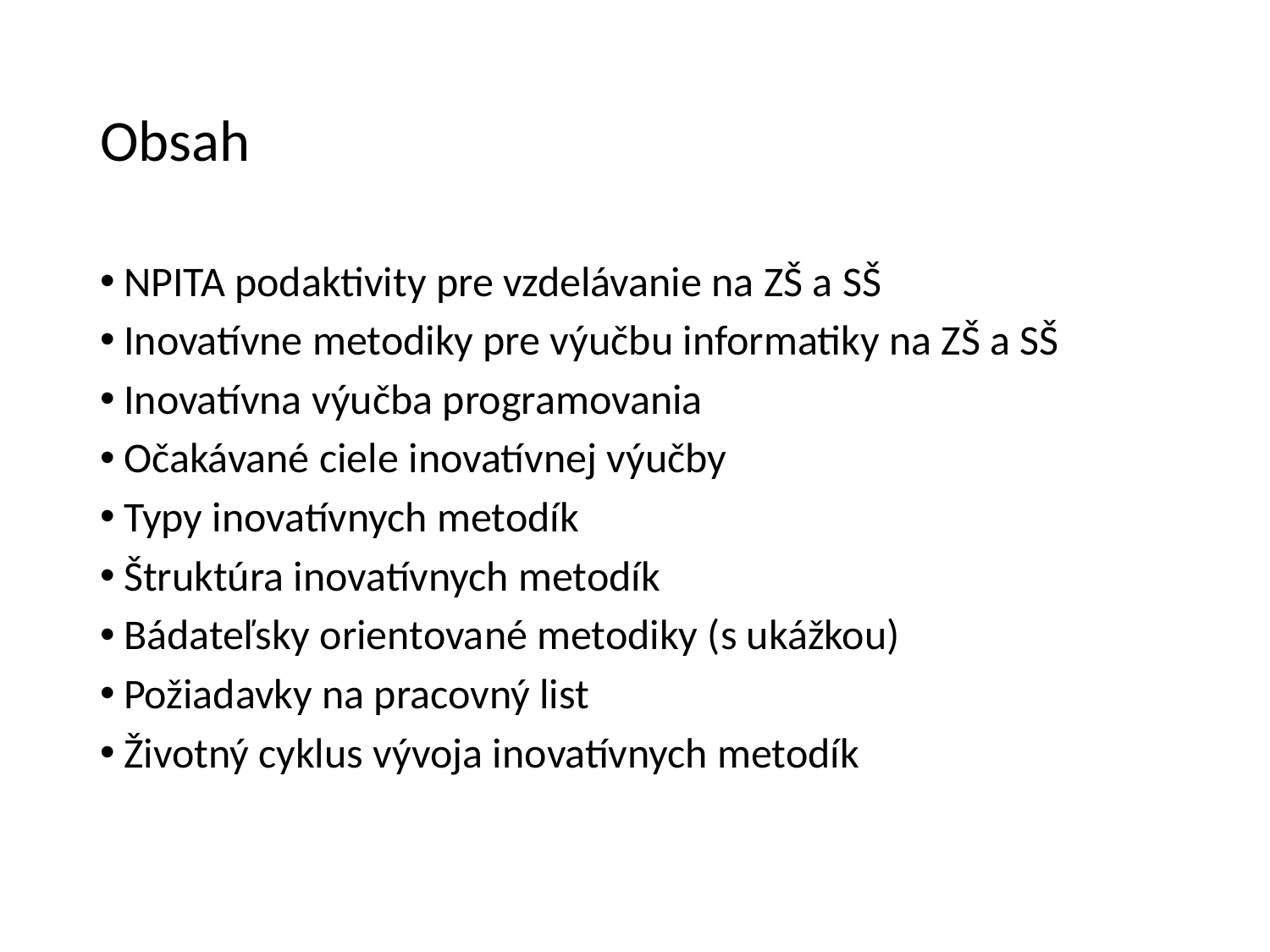

# Obsah
NPITA podaktivity pre vzdelávanie na ZŠ a SŠ
Inovatívne metodiky pre výučbu informatiky na ZŠ a SŠ
Inovatívna výučba programovania
Očakávané ciele inovatívnej výučby
Typy inovatívnych metodík
Štruktúra inovatívnych metodík
Bádateľsky orientované metodiky (s ukážkou)
Požiadavky na pracovný list
Životný cyklus vývoja inovatívnych metodík